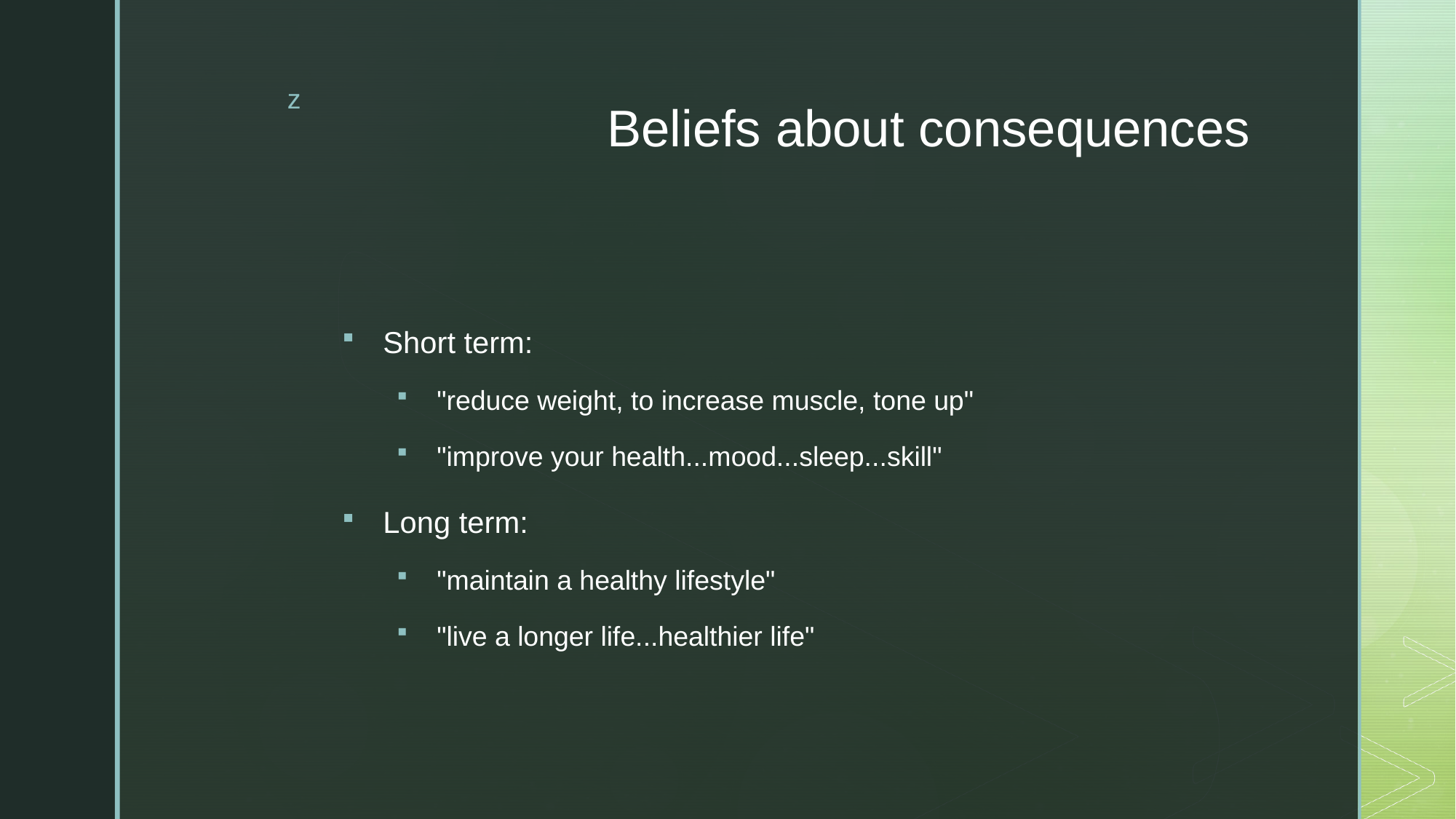

# Beliefs about consequences
Short term:
"reduce weight, to increase muscle, tone up"
"improve your health...mood...sleep...skill"
Long term:
"maintain a healthy lifestyle"
"live a longer life...healthier life"